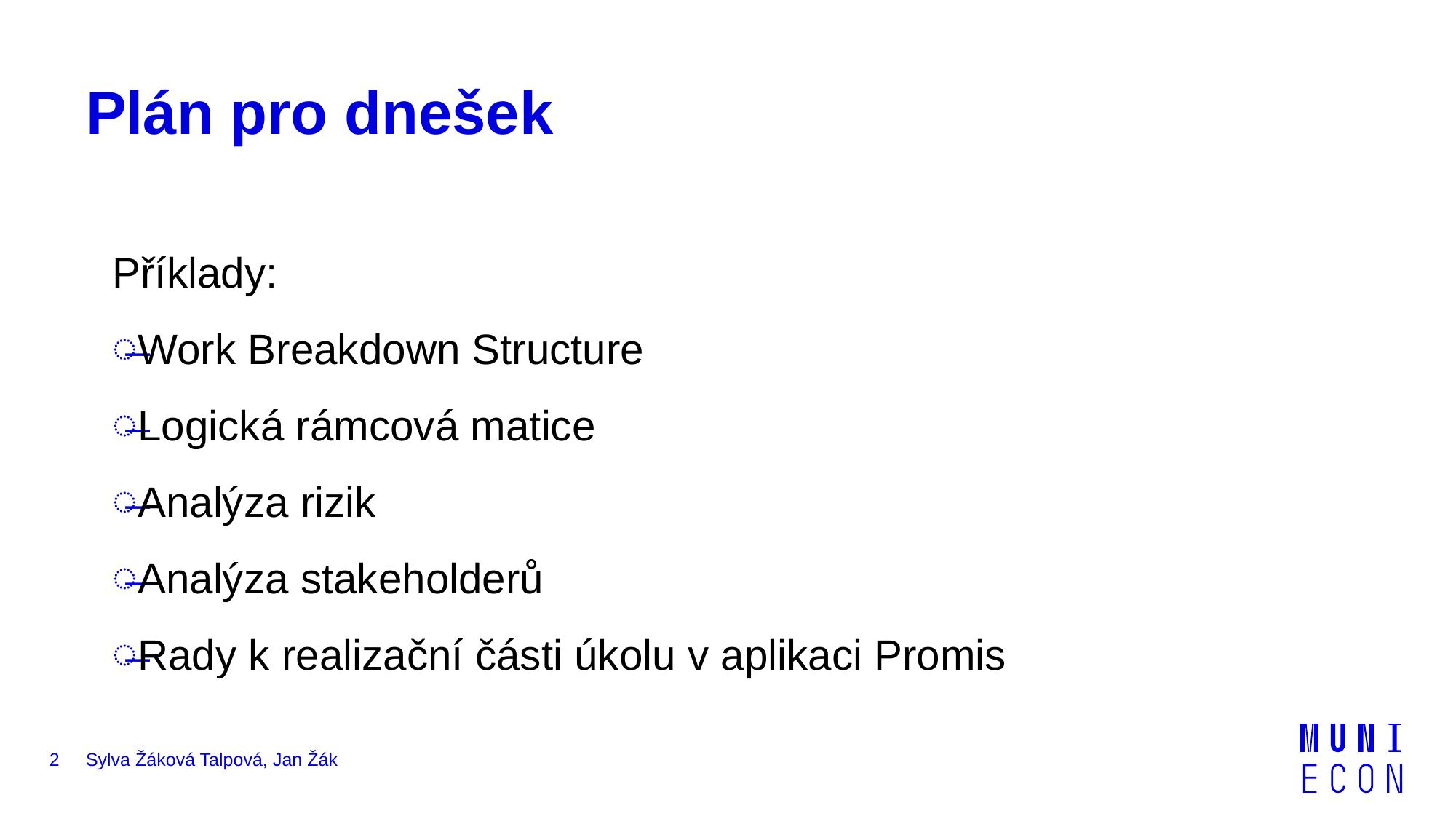

# Plán pro dnešek

Příklady:
Work Breakdown Structure
Logická rámcová matice
Analýza rizik
Analýza stakeholderů
Rady k realizační části úkolu v aplikaci Promis
2
Sylva Žáková Talpová, Jan Žák